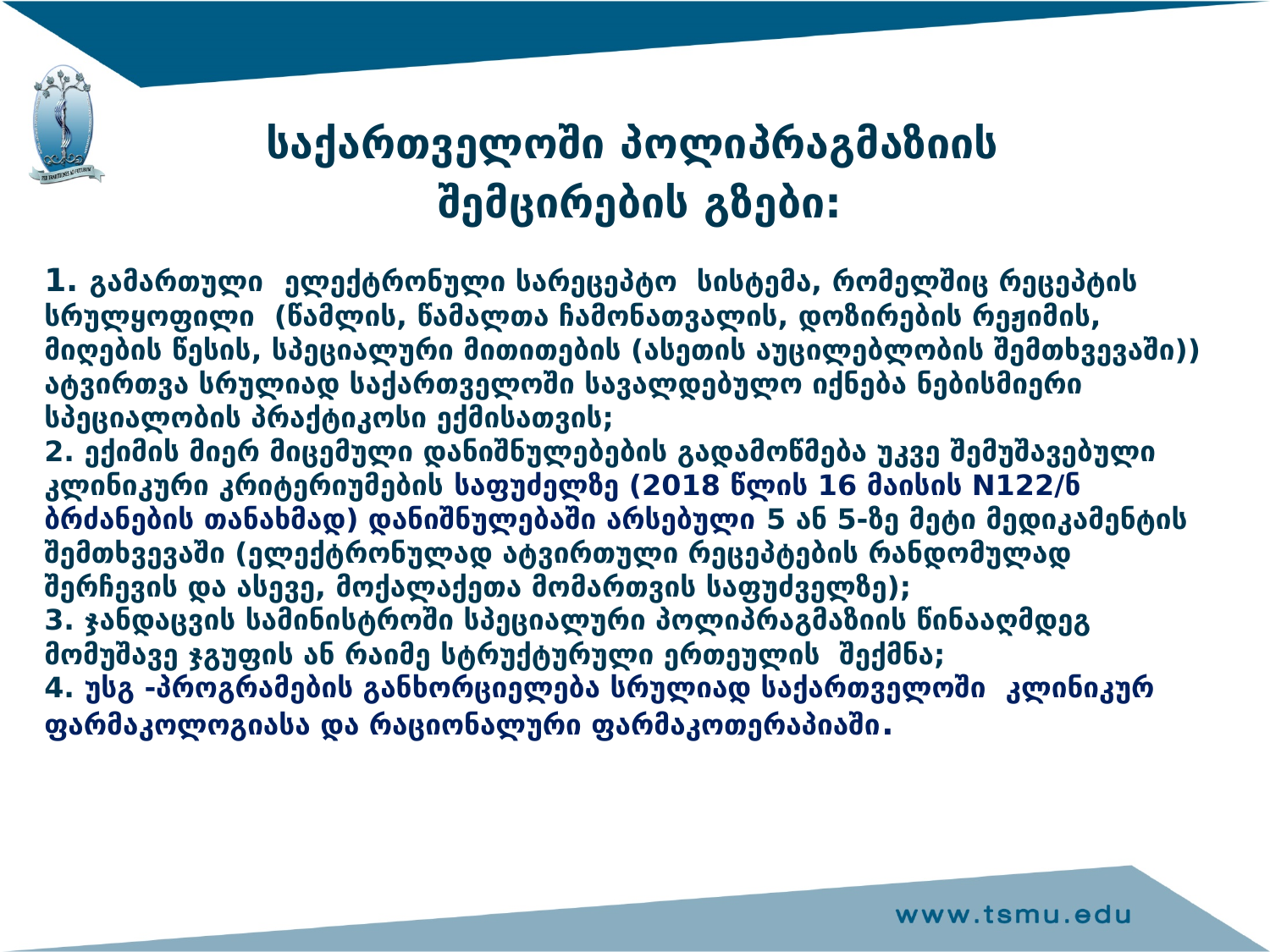

საქართველოში პოლიპრაგმაზიის
შემცირების გზები:
# 1. გამართული  ელექტრონული სარეცეპტო  სისტემა, რომელშიც რეცეპტის სრულყოფილი  (წამლის, წამალთა ჩამონათვალის, დოზირების რეჟიმის, მიღების წესის, სპეციალური მითითების (ასეთის აუცილებლობის შემთხვევაში)) ატვირთვა სრულიად საქართველოში სავალდებულო იქნება ნებისმიერი სპეციალობის პრაქტიკოსი ექმისათვის; 2. ექიმის მიერ მიცემული დანიშნულებების გადამოწმება უკვე შემუშავებული კლინიკური კრიტერიუმების საფუძელზე (2018 წლის 16 მაისის N122/ნ ბრძანების თანახმად) დანიშნულებაში არსებული 5 ან 5-ზე მეტი მედიკამენტის შემთხვევაში (ელექტრონულად ატვირთული რეცეპტების რანდომულად შერჩევის და ასევე, მოქალაქეთა მომართვის საფუძველზე); 3. ჯანდაცვის სამინისტროში სპეციალური პოლიპრაგმაზიის წინააღმდეგ მომუშავე ჯგუფის ან რაიმე სტრუქტურული ერთეულის  შექმნა; 4. უსგ -პროგრამების განხორციელება სრულიად საქართველოში  კლინიკურ ფარმაკოლოგიასა და რაციონალური ფარმაკოთერაპიაში.